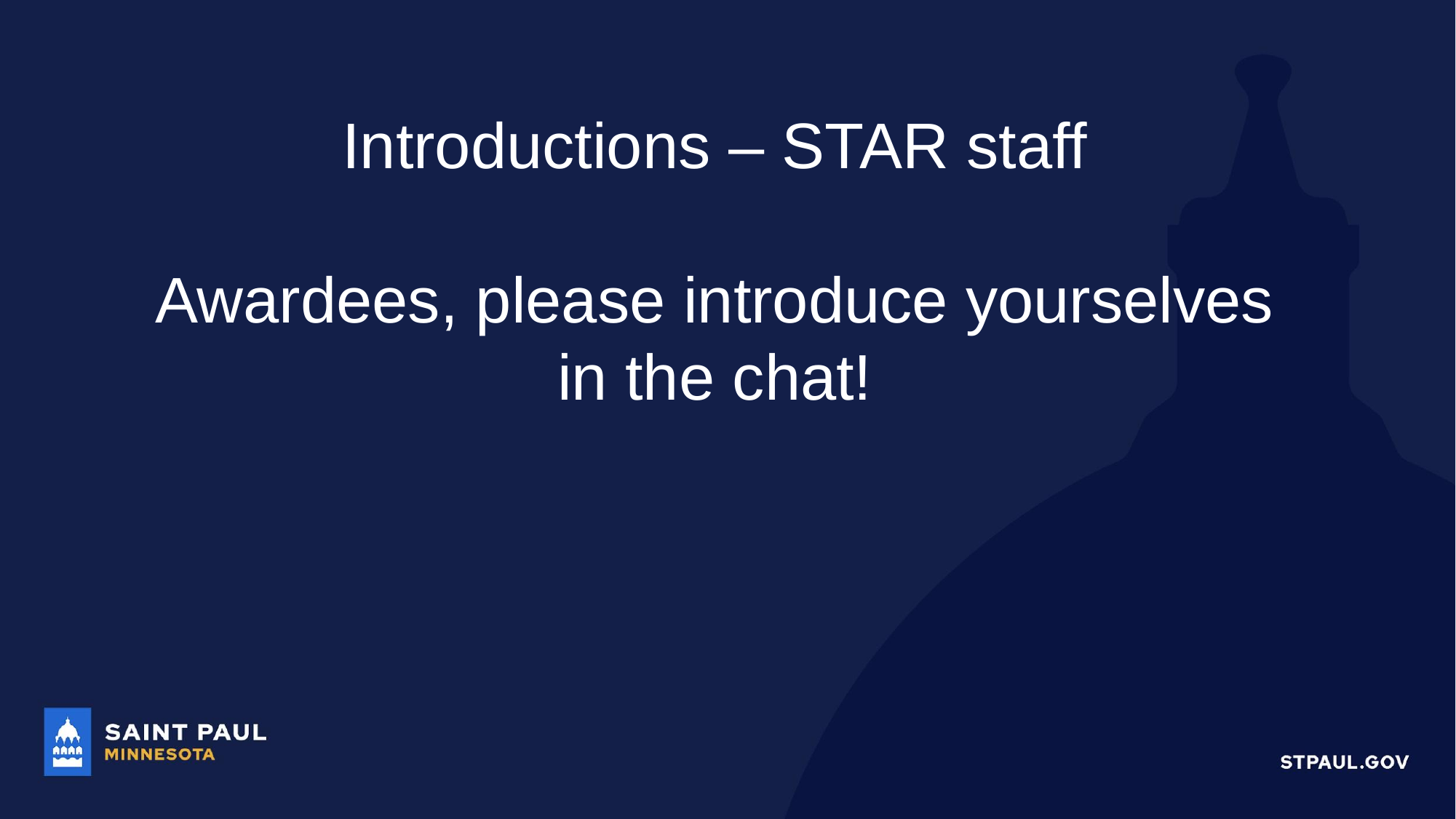

# Introductions – STAR staff Awardees, please introduce yourselves in the chat!